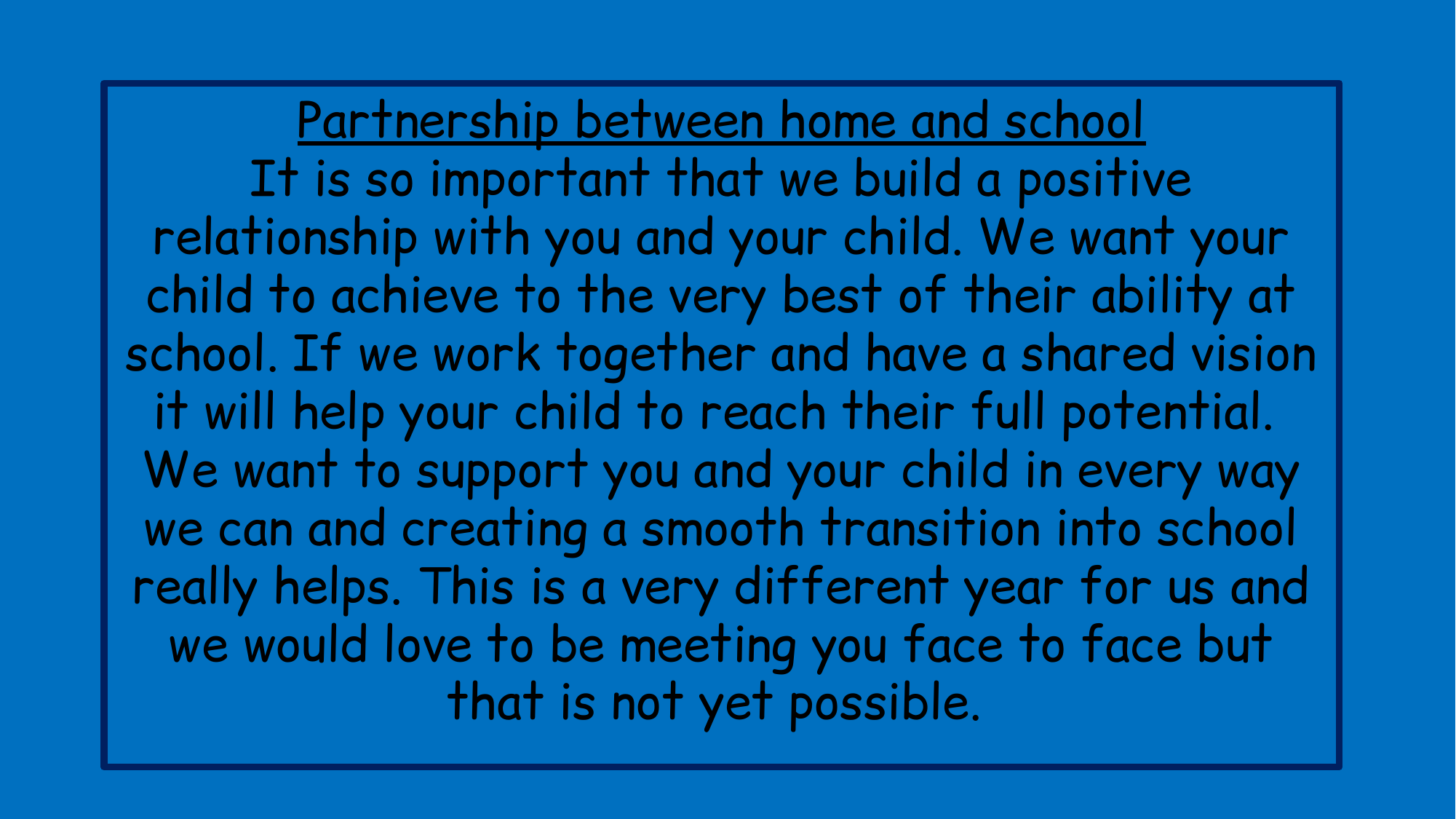

Partnership between home and school
It is so important that we build a positive relationship with you and your child. We want your child to achieve to the very best of their ability at school. If we work together and have a shared vision it will help your child to reach their full potential.
We want to support you and your child in every way we can and creating a smooth transition into school really helps. This is a very different year for us and we would love to be meeting you face to face but that is not yet possible.